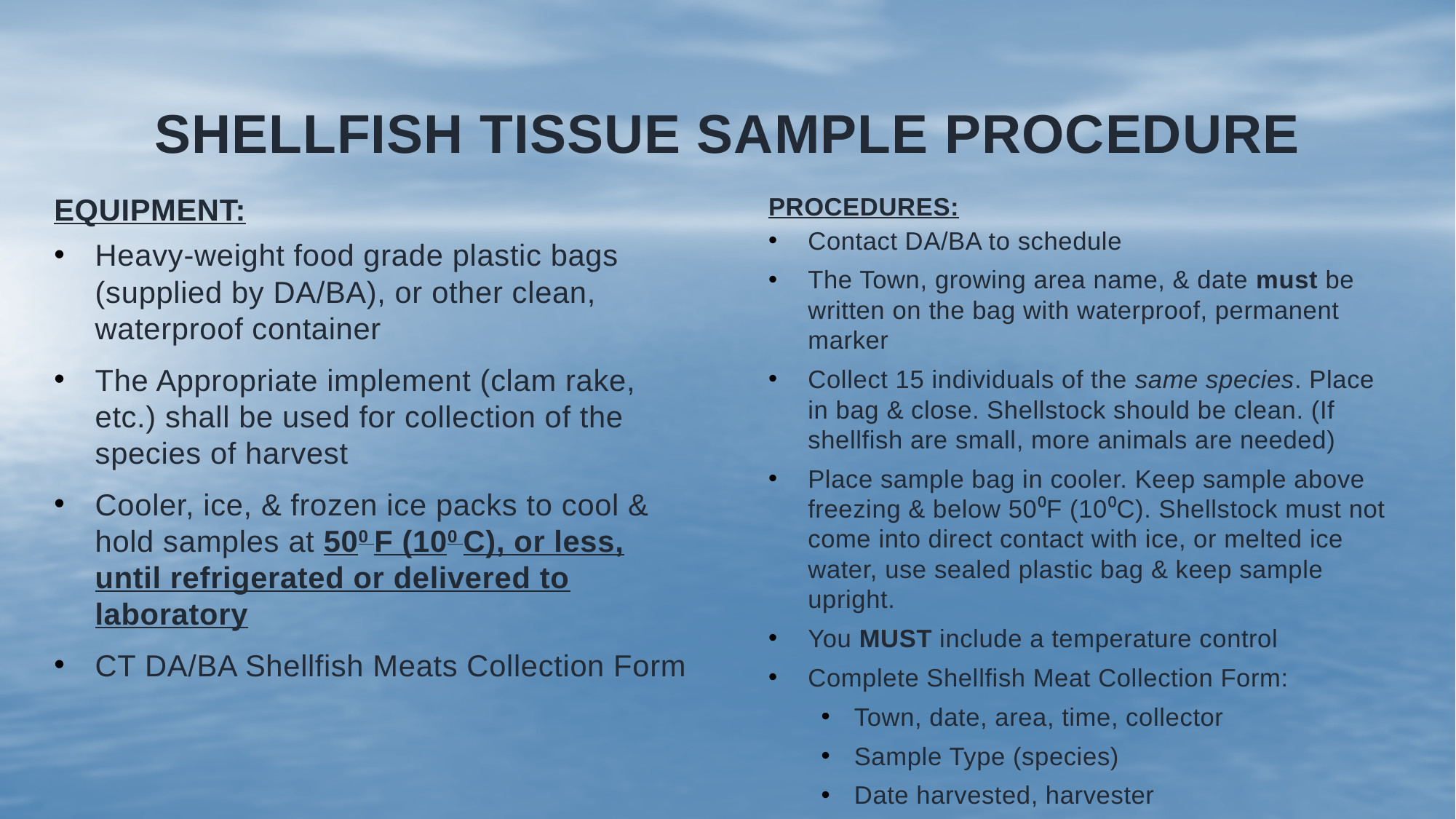

# Shellfish tissue sample procedure
EQUIPMENT:
Heavy-weight food grade plastic bags (supplied by DA/BA), or other clean, waterproof container
The Appropriate implement (clam rake, etc.) shall be used for collection of the species of harvest
Cooler, ice, & frozen ice packs to cool & hold samples at 500 F (100 C), or less, until refrigerated or delivered to laboratory
CT DA/BA Shellfish Meats Collection Form
PROCEDURES:
Contact DA/BA to schedule
The Town, growing area name, & date must be written on the bag with waterproof, permanent marker
Collect 15 individuals of the same species. Place in bag & close. Shellstock should be clean. (If shellfish are small, more animals are needed)
Place sample bag in cooler. Keep sample above freezing & below 50⁰F (10⁰C). Shellstock must not come into direct contact with ice, or melted ice water, use sealed plastic bag & keep sample upright.
You MUST include a temperature control
Complete Shellfish Meat Collection Form:
Town, date, area, time, collector
Sample Type (species)
Date harvested, harvester